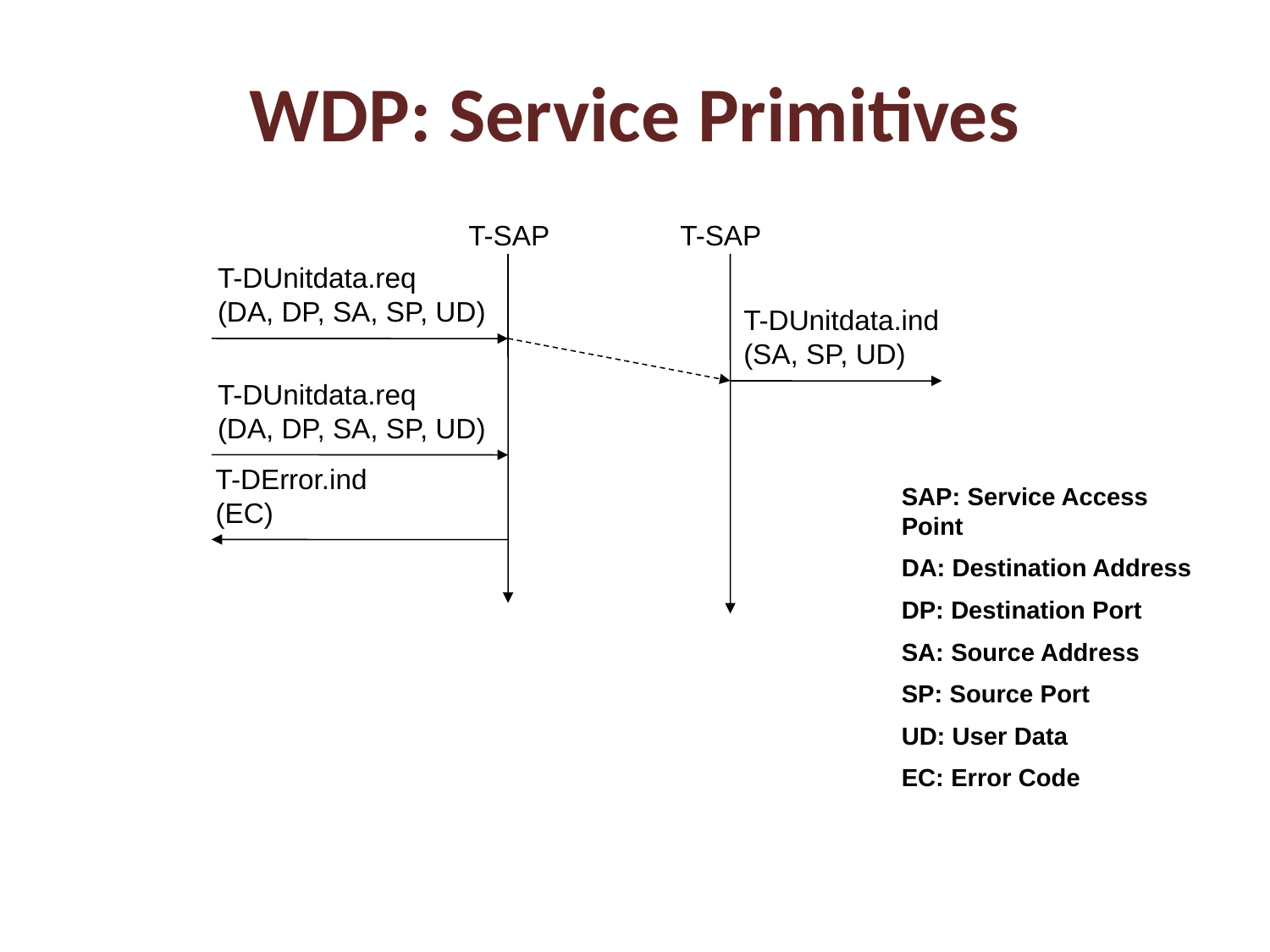

# WDP: Service Primitives
T-SAP
T-SAP
T-DUnitdata.req
(DA, DP, SA, SP, UD)

T-DUnitdata.ind
(SA, SP, UD)

T-DUnitdata.req
(DA, DP, SA, SP, UD)

T-DError.ind
(EC)

SAP: Service Access Point
DA: Destination Address
DP: Destination Port
SA: Source Address
SP: Source Port
UD: User Data
EC: Error Code